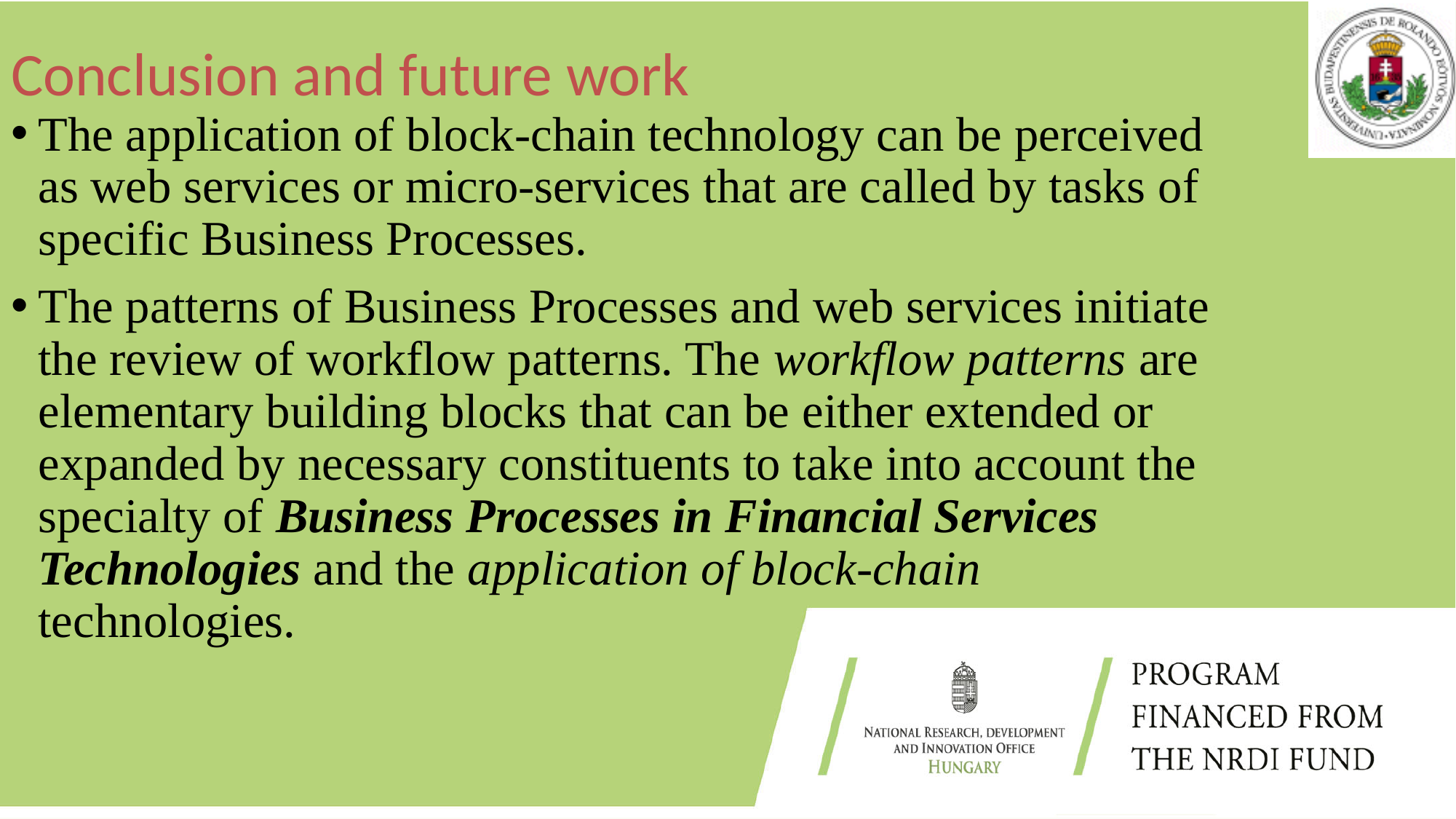

# Conclusion and future work
The application of block-chain technology can be perceived as web services or micro-services that are called by tasks of specific Business Processes.
The patterns of Business Processes and web services initiate the review of workflow patterns. The workflow patterns are elementary building blocks that can be either extended or expanded by necessary constituents to take into account the specialty of Business Processes in Financial Services Technologies and the application of block-chain technologies.